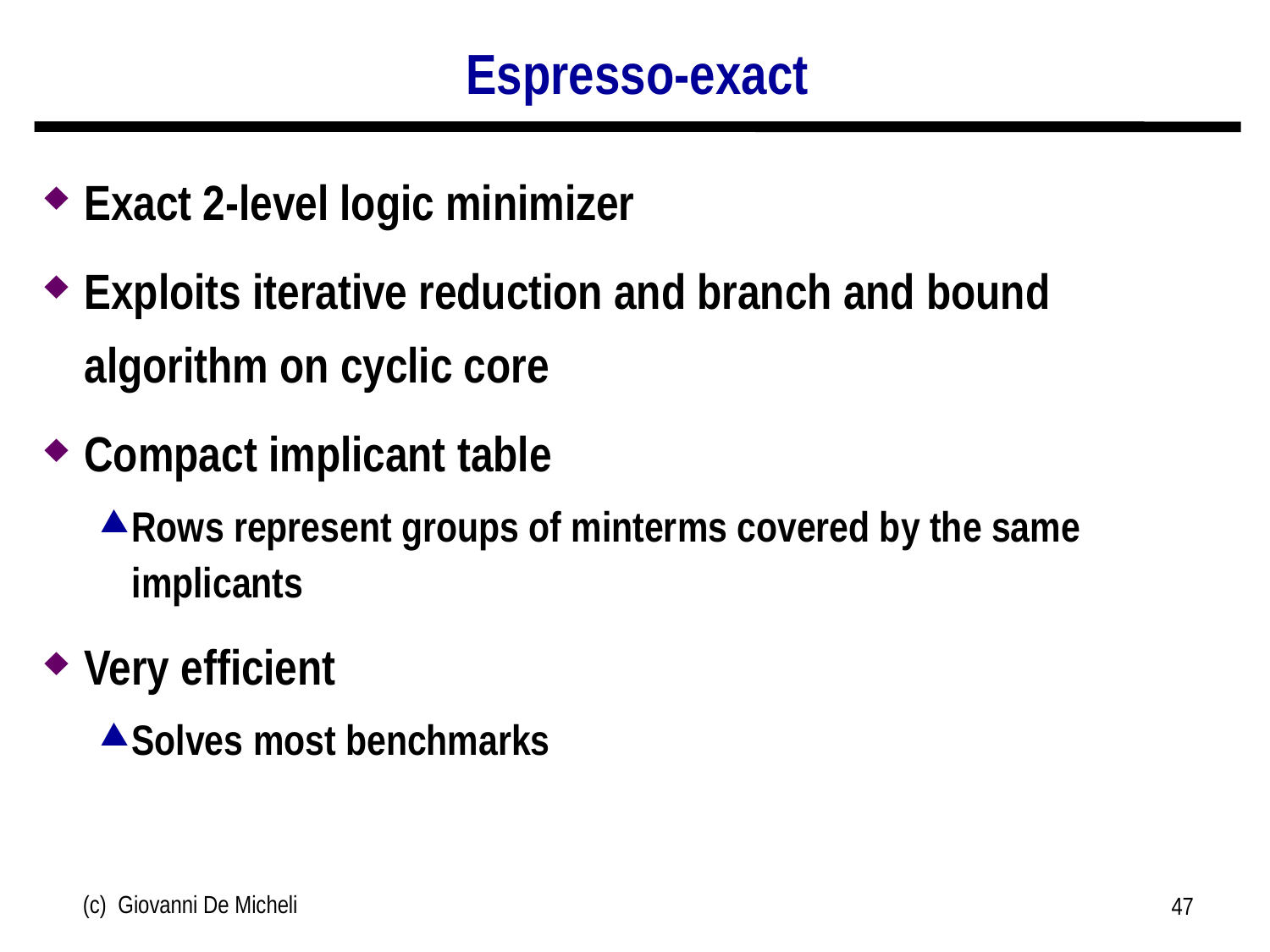

# Espresso-exact
Exact 2-level logic minimizer
Exploits iterative reduction and branch and bound algorithm on cyclic core
Compact implicant table
Rows represent groups of minterms covered by the same implicants
Very efficient
Solves most benchmarks
(c)  Giovanni De Micheli
47